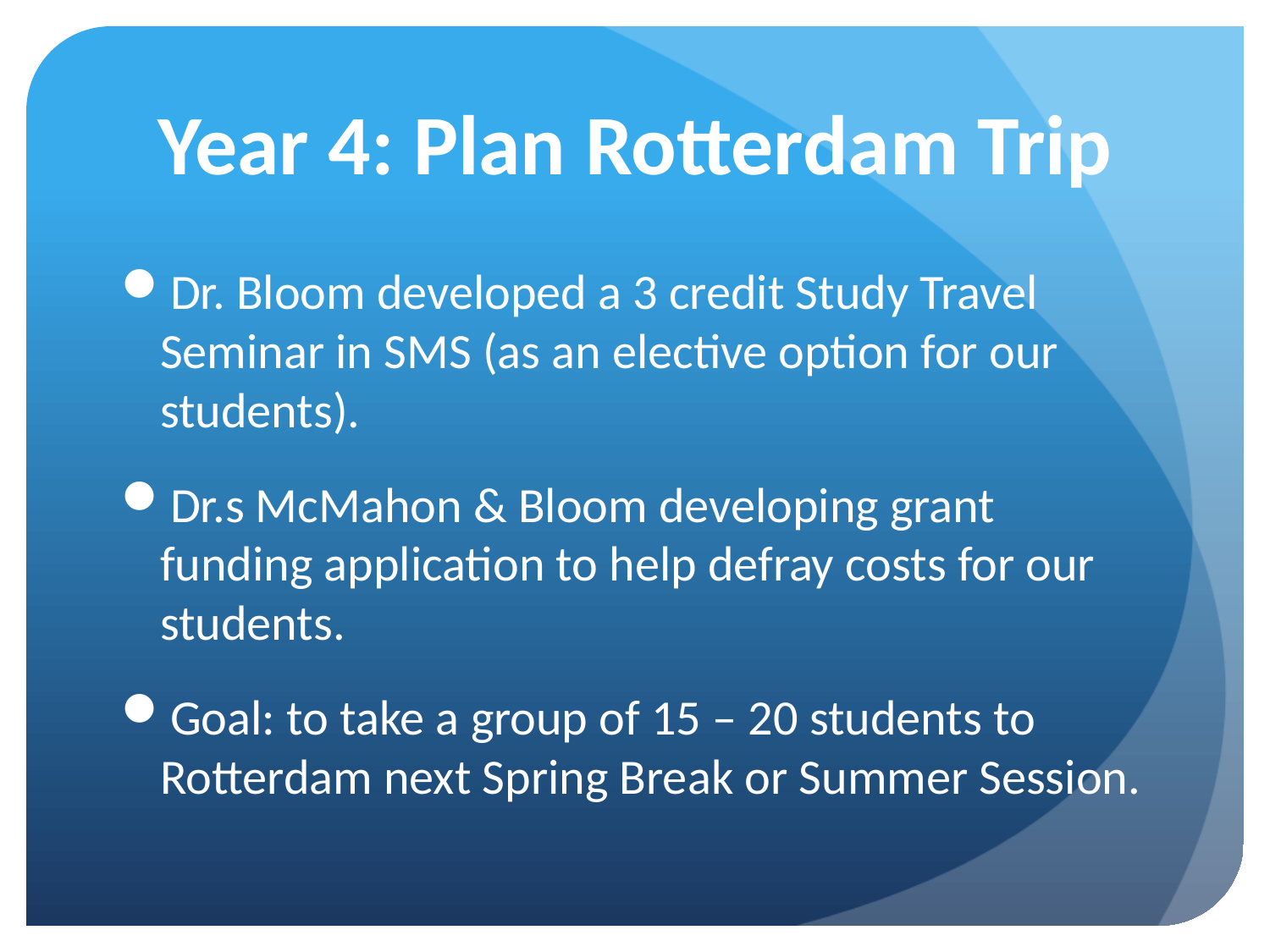

# Year 4: Plan Rotterdam Trip
Dr. Bloom developed a 3 credit Study Travel Seminar in SMS (as an elective option for our students).
Dr.s McMahon & Bloom developing grant funding application to help defray costs for our students.
Goal: to take a group of 15 – 20 students to Rotterdam next Spring Break or Summer Session.